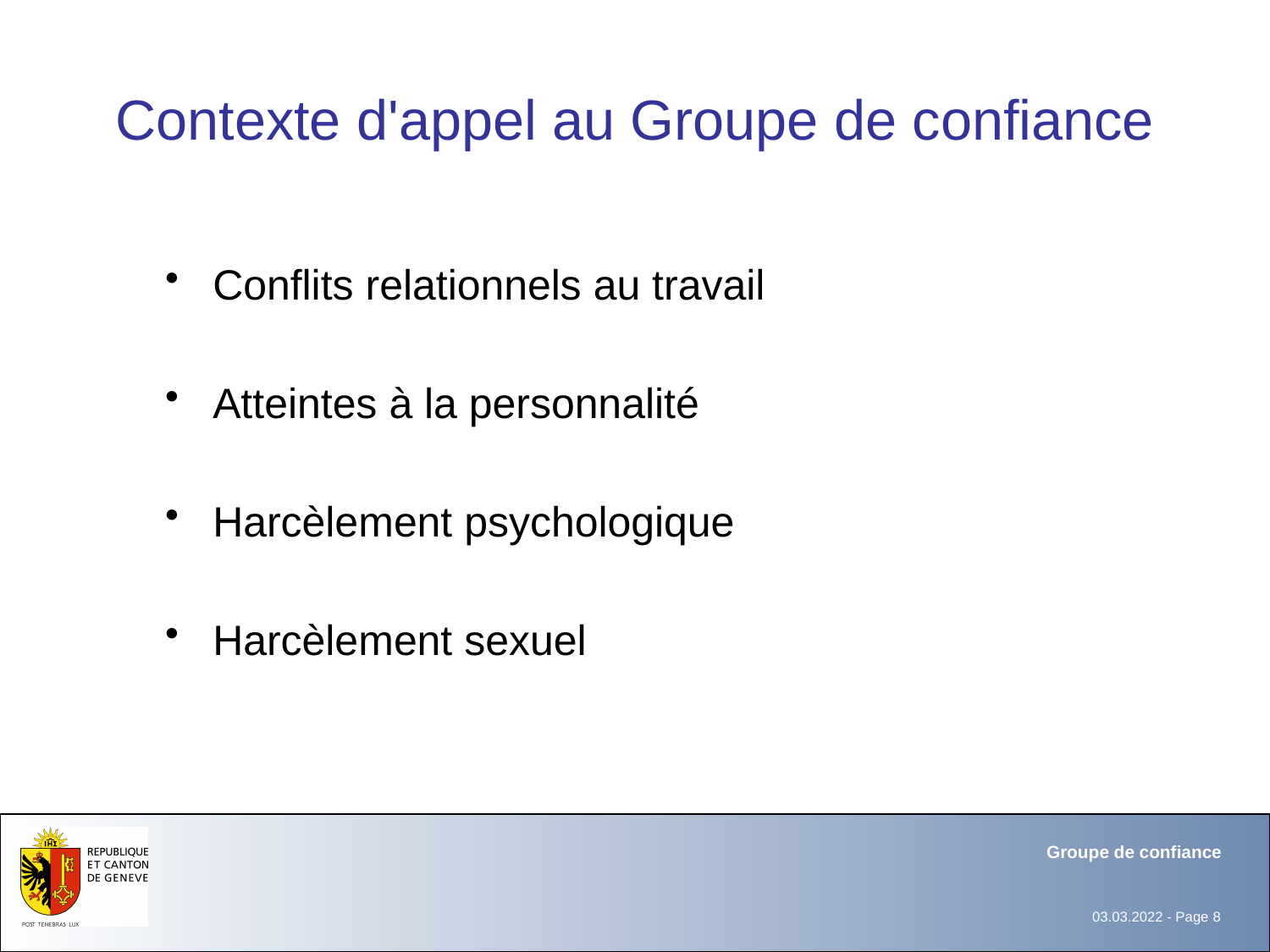

# Contexte d'appel au Groupe de confiance

Conflits relationnels au travail

Atteintes à la personnalité

Harcèlement psychologique

Harcèlement sexuel
Groupe de confiance